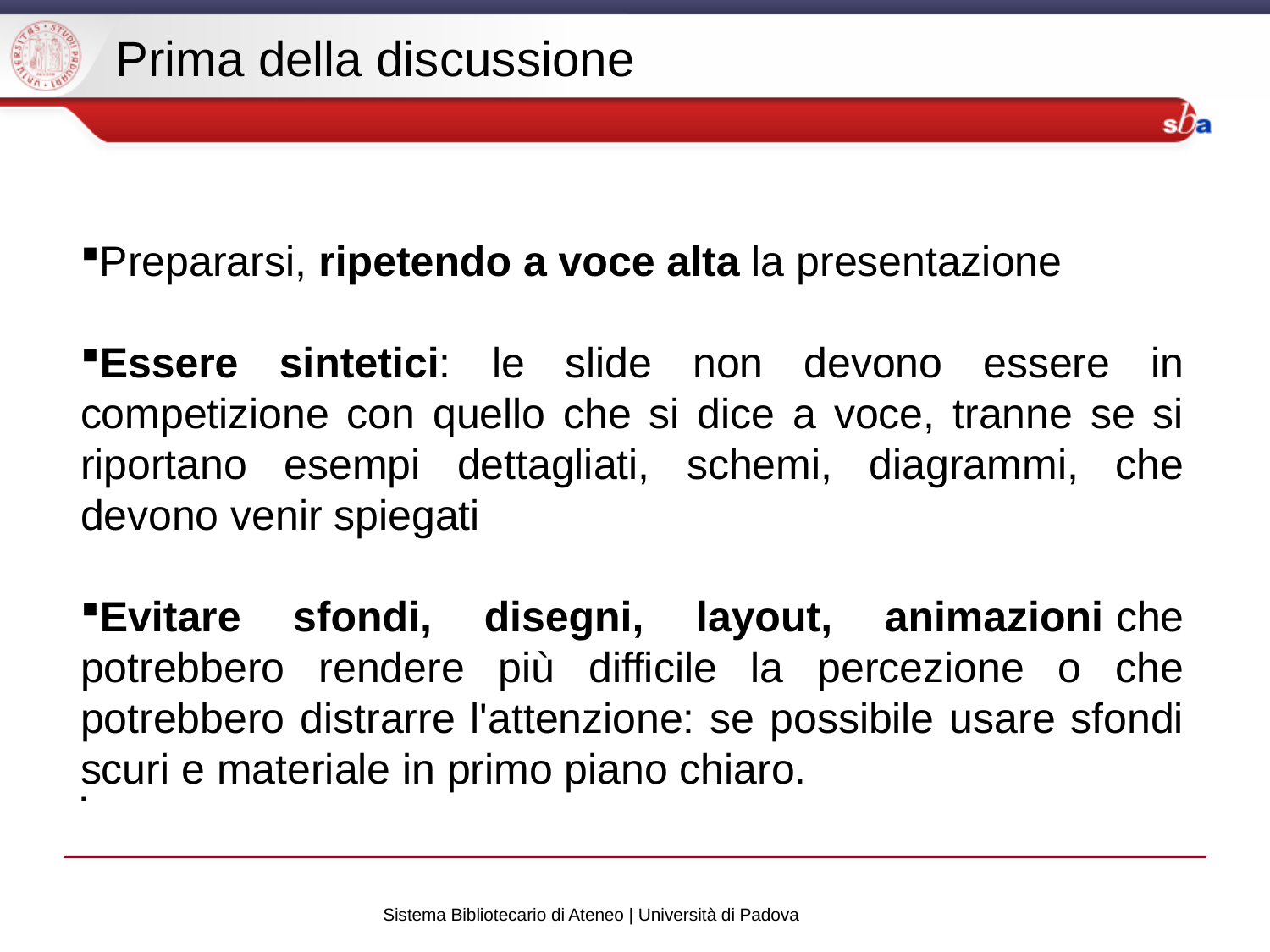

Prima della discussione
Prepararsi, ripetendo a voce alta la presentazione

Essere sintetici: le slide non devono essere in competizione con quello che si dice a voce, tranne se si riportano esempi dettagliati, schemi, diagrammi, che devono venir spiegati

Evitare sfondi, disegni, layout, animazioni che potrebbero rendere più difficile la percezione o che potrebbero distrarre l'attenzione: se possibile usare sfondi scuri e materiale in primo piano chiaro.

Sistema Bibliotecario di Ateneo | Università di Padova